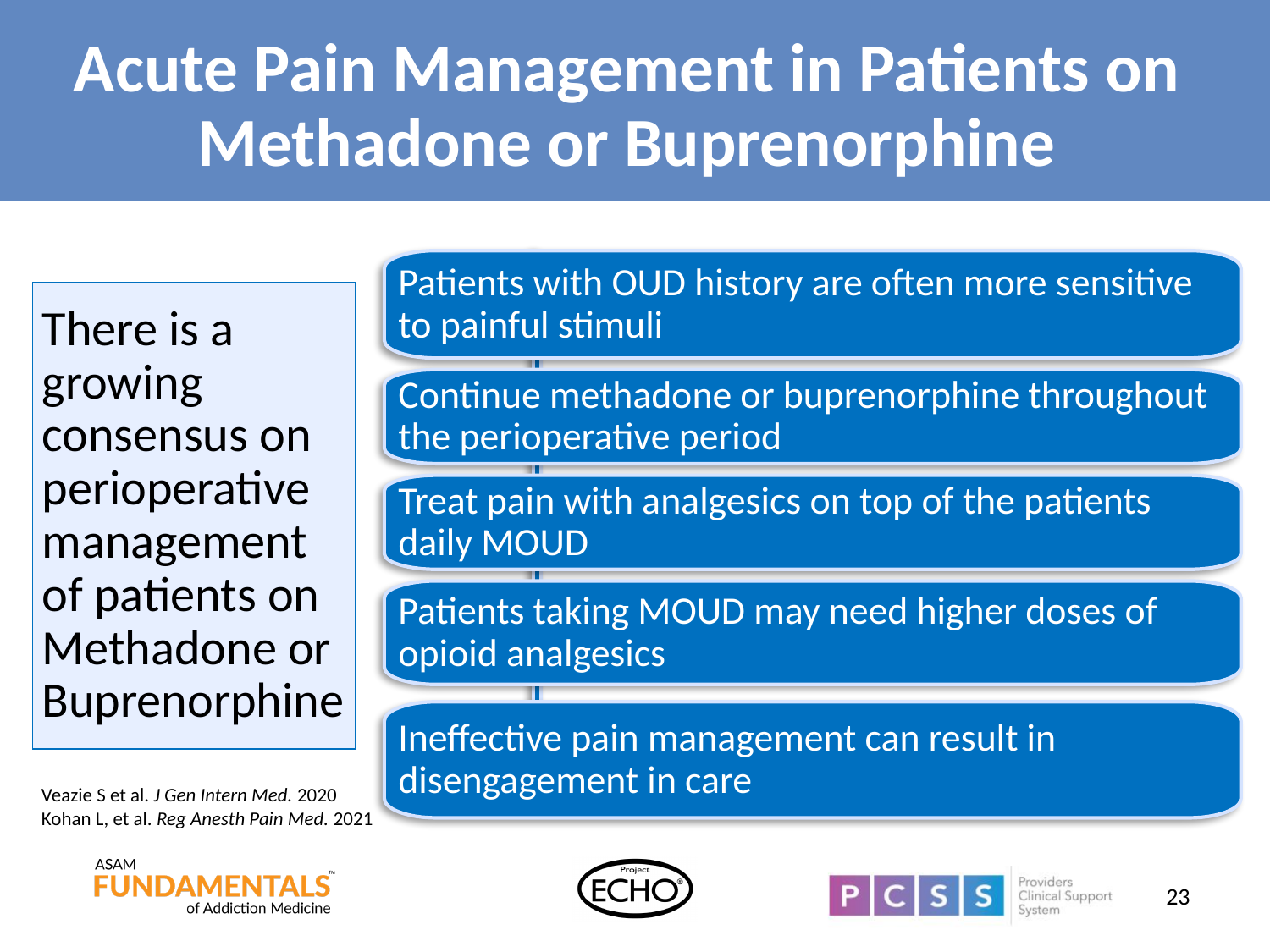

# Acute Pain Management in Patients on Methadone or Buprenorphine
Patients with OUD history are often more sensitive to painful stimuli

There is a growing consensus on perioperative management of patients on Methadone or Buprenorphine
Continue methadone or buprenorphine throughout the perioperative period
Treat pain with analgesics on top of the patients daily MOUD
Patients taking MOUD may need higher doses of opioid analgesics
Ineffective pain management can result in disengagement in care
Veazie S et al. J Gen Intern Med. 2020
Kohan L, et al. Reg Anesth Pain Med. 2021